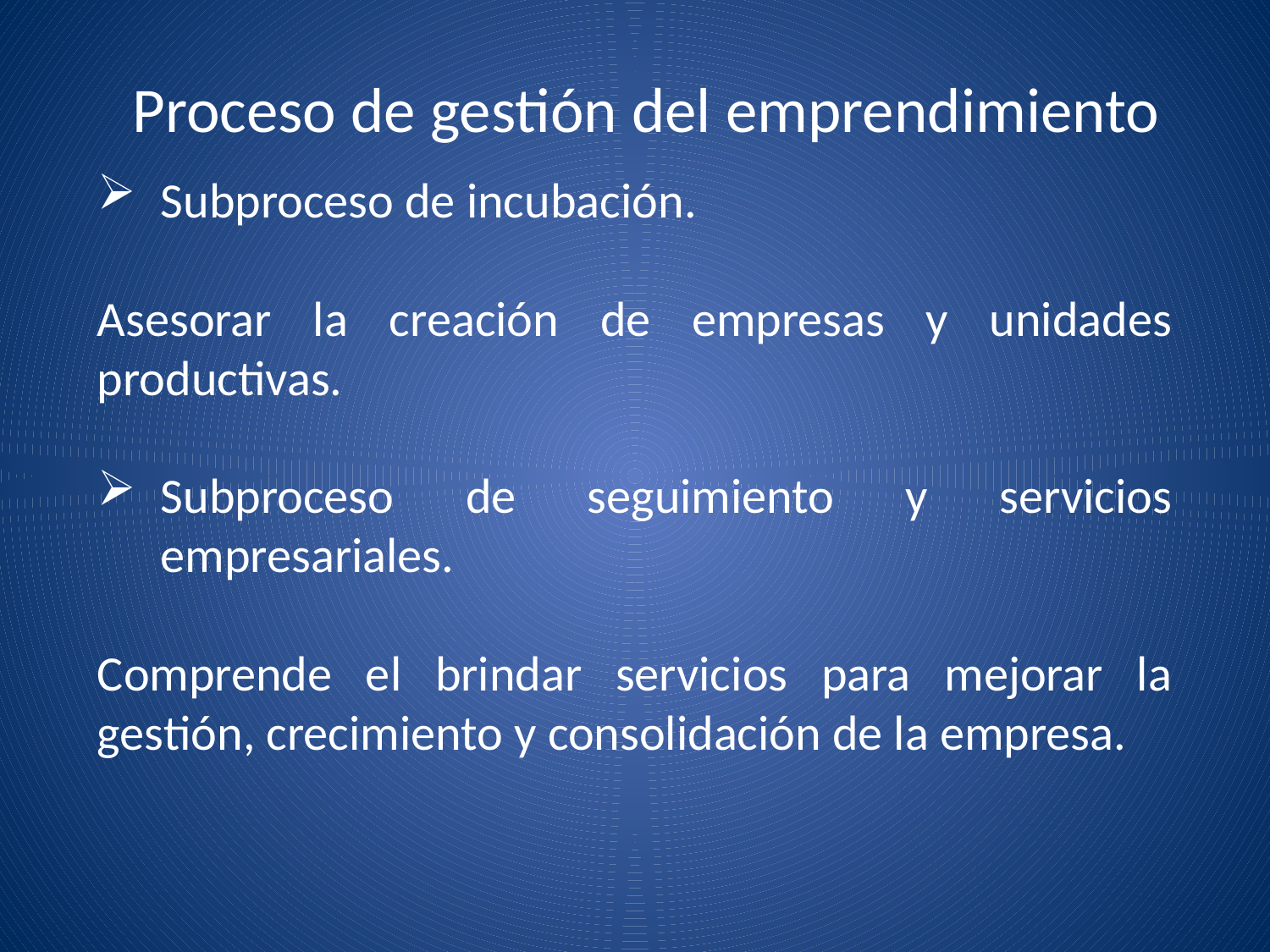

# Proceso de gestión del emprendimiento
Subproceso de incubación.

Asesorar la creación de empresas y unidades productivas.

Subproceso de seguimiento y servicios empresariales.

Comprende el brindar servicios para mejorar la gestión, crecimiento y consolidación de la empresa.